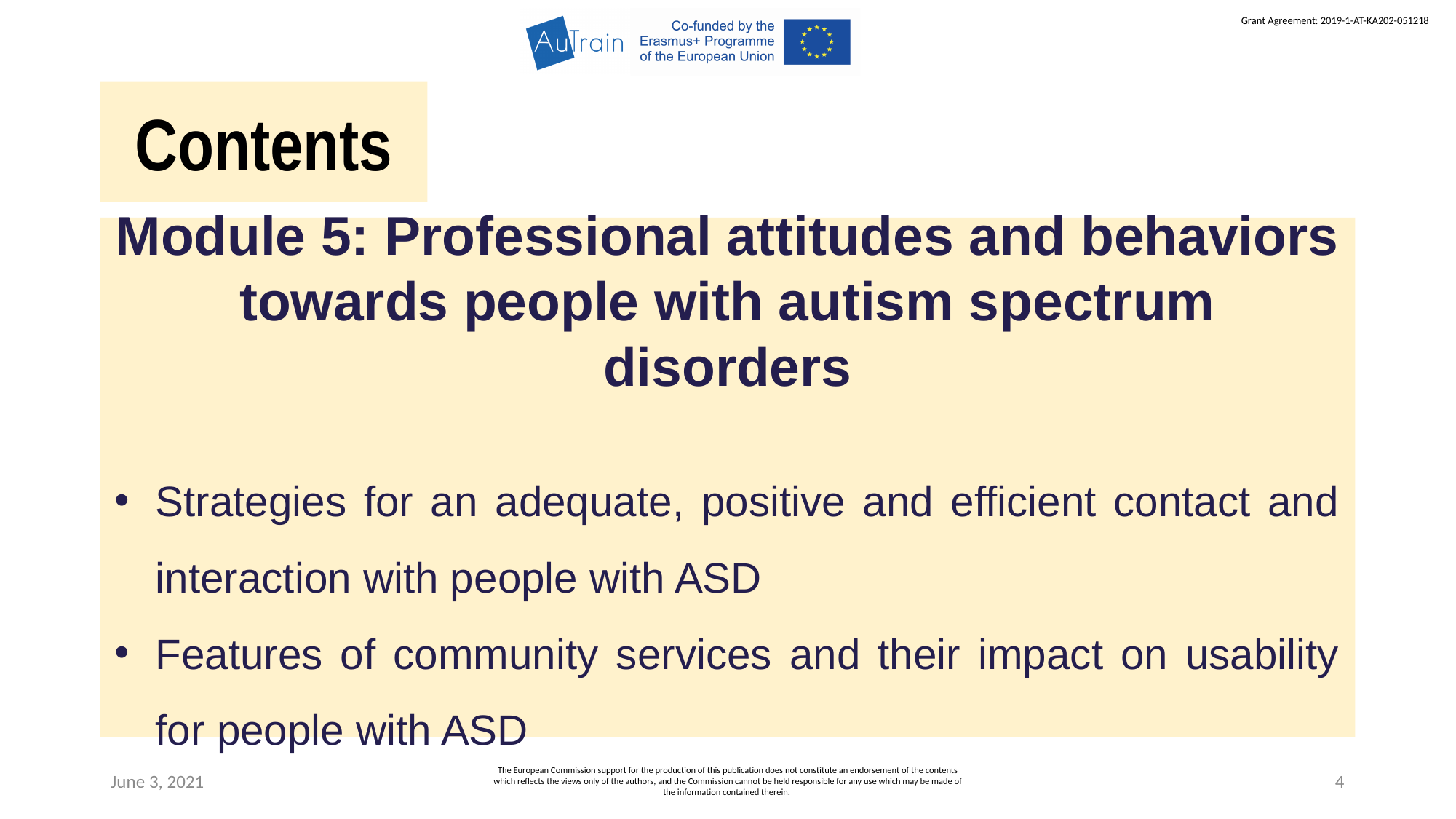

Contents
Module 5: Professional attitudes and behaviors
towards people with autism spectrum disorders

Strategies for an adequate, positive and efficient contact and interaction with people with ASD
Features of community services and their impact on usability for people with ASD

June 3, 2021
The European Commission support for the production of this publication does not constitute an endorsement of the contents which reflects the views only of the authors, and the Commission cannot be held responsible for any use which may be made of the information contained therein.
4